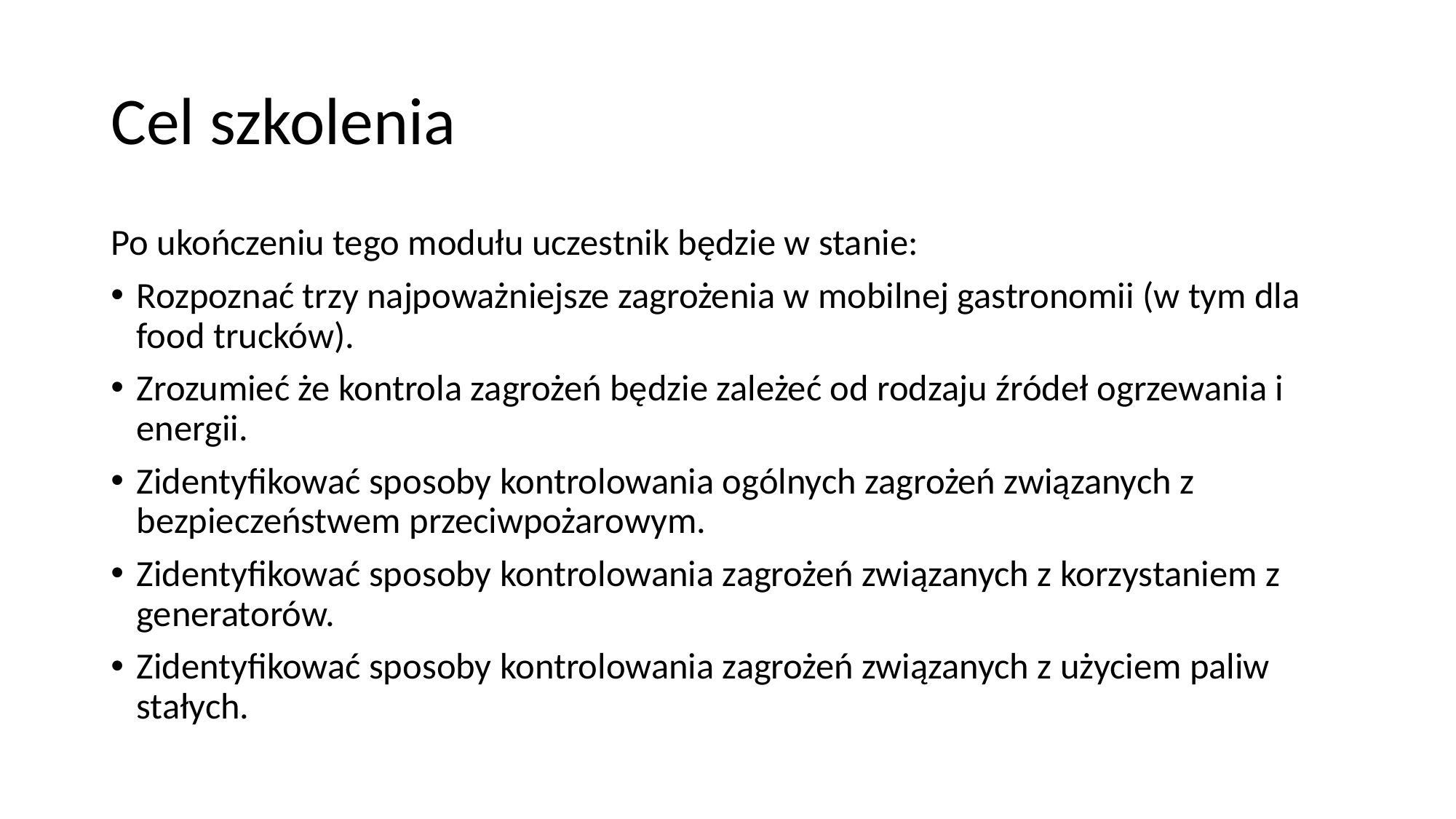

# Cel szkolenia
Po ukończeniu tego modułu uczestnik będzie w stanie:
Rozpoznać trzy najpoważniejsze zagrożenia w mobilnej gastronomii (w tym dla food trucków).
Zrozumieć że kontrola zagrożeń będzie zależeć od rodzaju źródeł ogrzewania i energii.
Zidentyfikować sposoby kontrolowania ogólnych zagrożeń związanych z bezpieczeństwem przeciwpożarowym.
Zidentyfikować sposoby kontrolowania zagrożeń związanych z korzystaniem z generatorów.
Zidentyfikować sposoby kontrolowania zagrożeń związanych z użyciem paliw stałych.